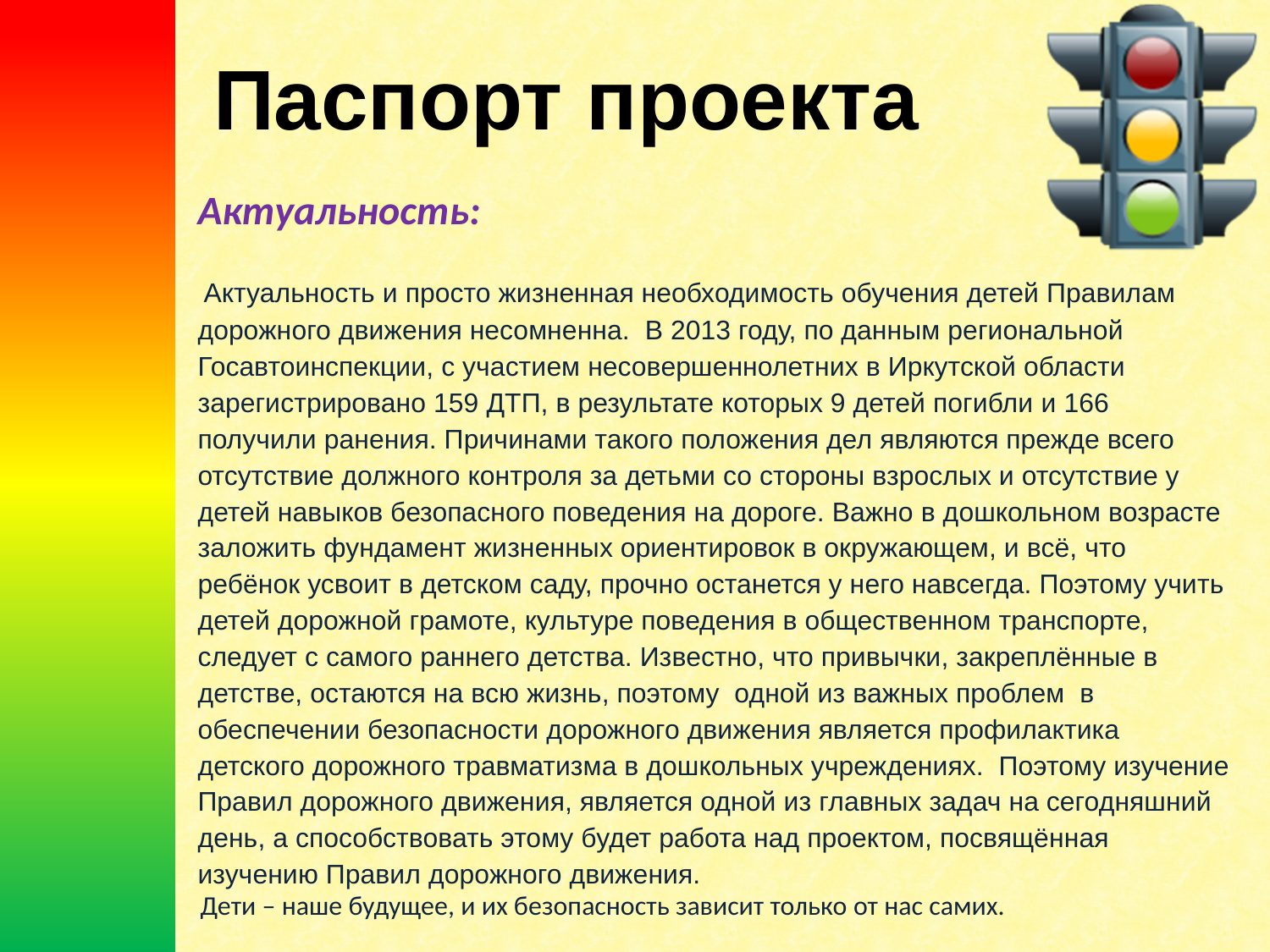

# Паспорт проекта

Актуальность:

 Актуальность и просто жизненная необходимость обучения детей Правилам дорожного движения несомненна.  В 2013 году, по данным региональной Госавтоинспекции, с участием несовершеннолетних в Иркутской области зарегистрировано 159 ДТП, в результате которых 9 детей погибли и 166 получили ранения. Причинами такого положения дел являются прежде всего отсутствие должного контроля за детьми со стороны взрослых и отсутствие у детей навыков безопасного поведения на дороге. Важно в дошкольном возрасте заложить фундамент жизненных ориентировок в окружающем, и всё, что ребёнок усвоит в детском саду, прочно останется у него навсегда. Поэтому учить детей дорожной грамоте, культуре поведения в общественном транспорте, следует с самого раннего детства. Известно, что привычки, закреплённые в детстве, остаются на всю жизнь, поэтому  одной из важных проблем  в обеспечении безопасности дорожного движения является профилактика детского дорожного травматизма в дошкольных учреждениях.  Поэтому изучение Правил дорожного движения, является одной из главных задач на сегодняшний день, а способствовать этому будет работа над проектом, посвящённая изучению Правил дорожного движения.
 Дети – наше будущее, и их безопасность зависит только от нас самих.